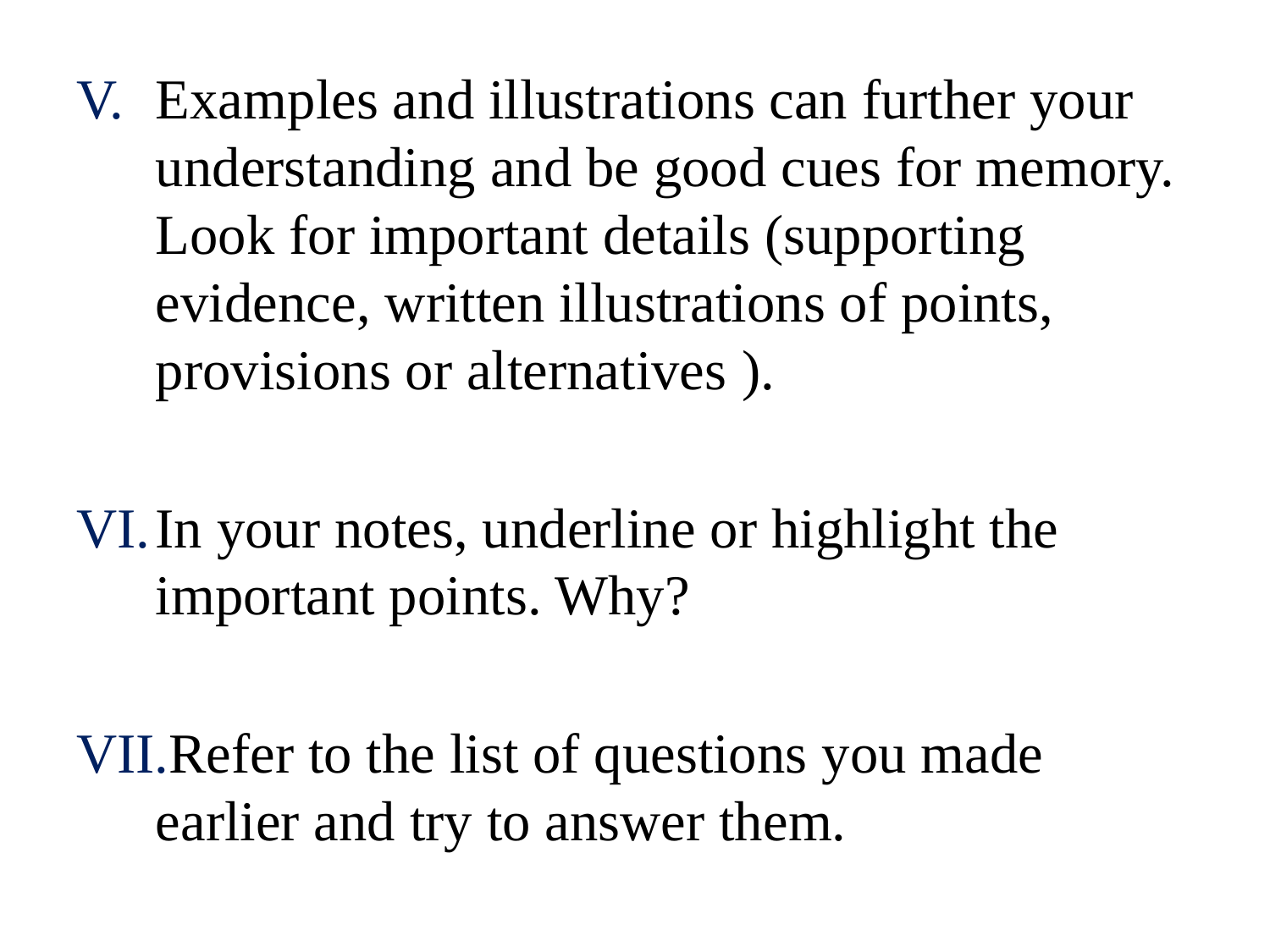

Examples and illustrations can further your understanding and be good cues for memory. Look for important details (supporting evidence, written illustrations of points, provisions or alternatives ).

In your notes, underline or highlight the important points. Why?

Refer to the list of questions you made earlier and try to answer them.